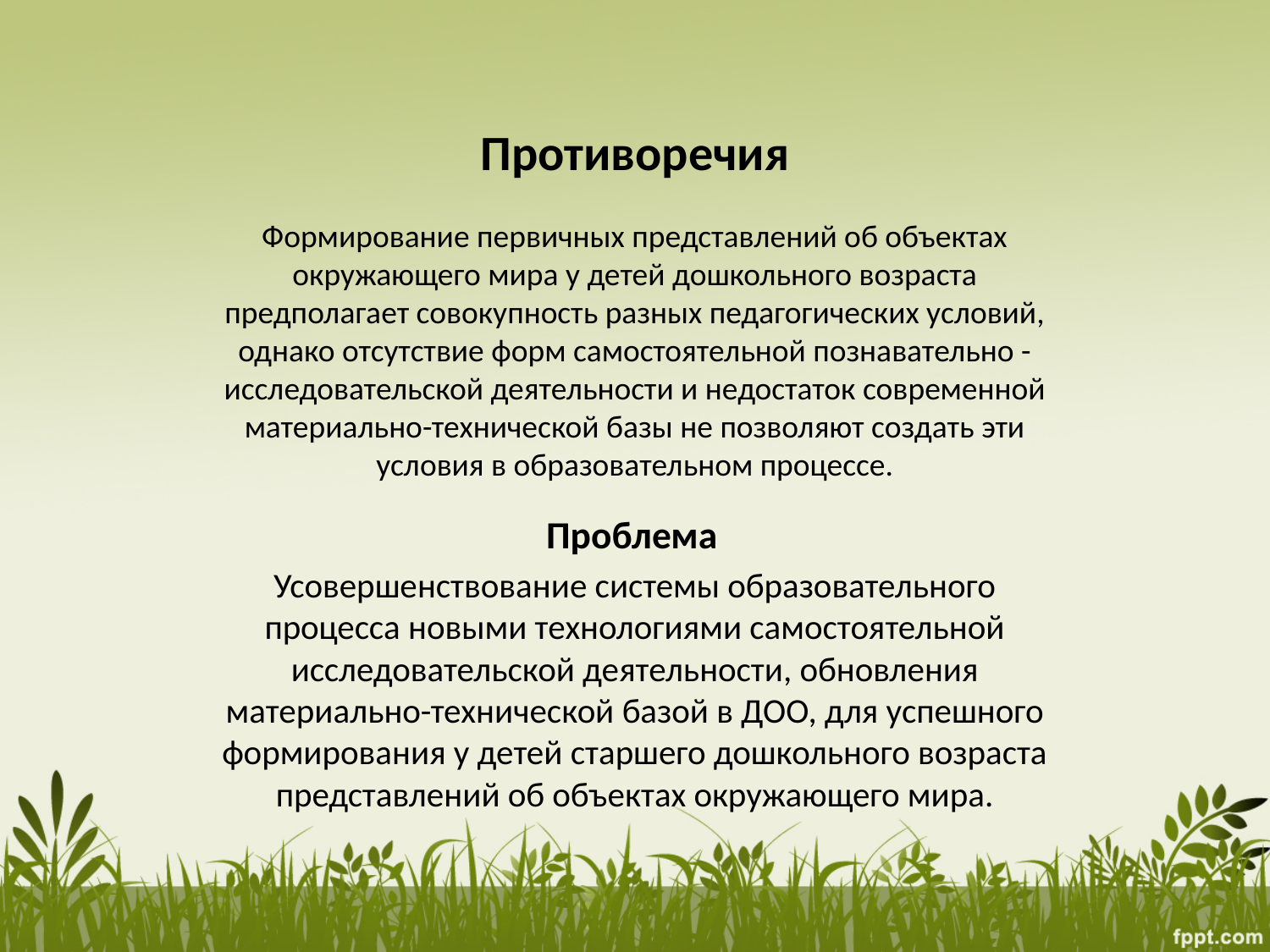

# Противоречия
Формирование первичных представлений об объектах окружающего мира у детей дошкольного возраста предполагает совокупность разных педагогических условий, однако отсутствие форм самостоятельной познавательно - исследовательской деятельности и недостаток современной материально-технической базы не позволяют создать эти условия в образовательном процессе.

Проблема
Усовершенствование системы образовательного процесса новыми технологиями самостоятельной исследовательской деятельности, обновления материально-технической базой в ДОО, для успешного формирования у детей старшего дошкольного возраста представлений об объектах окружающего мира.